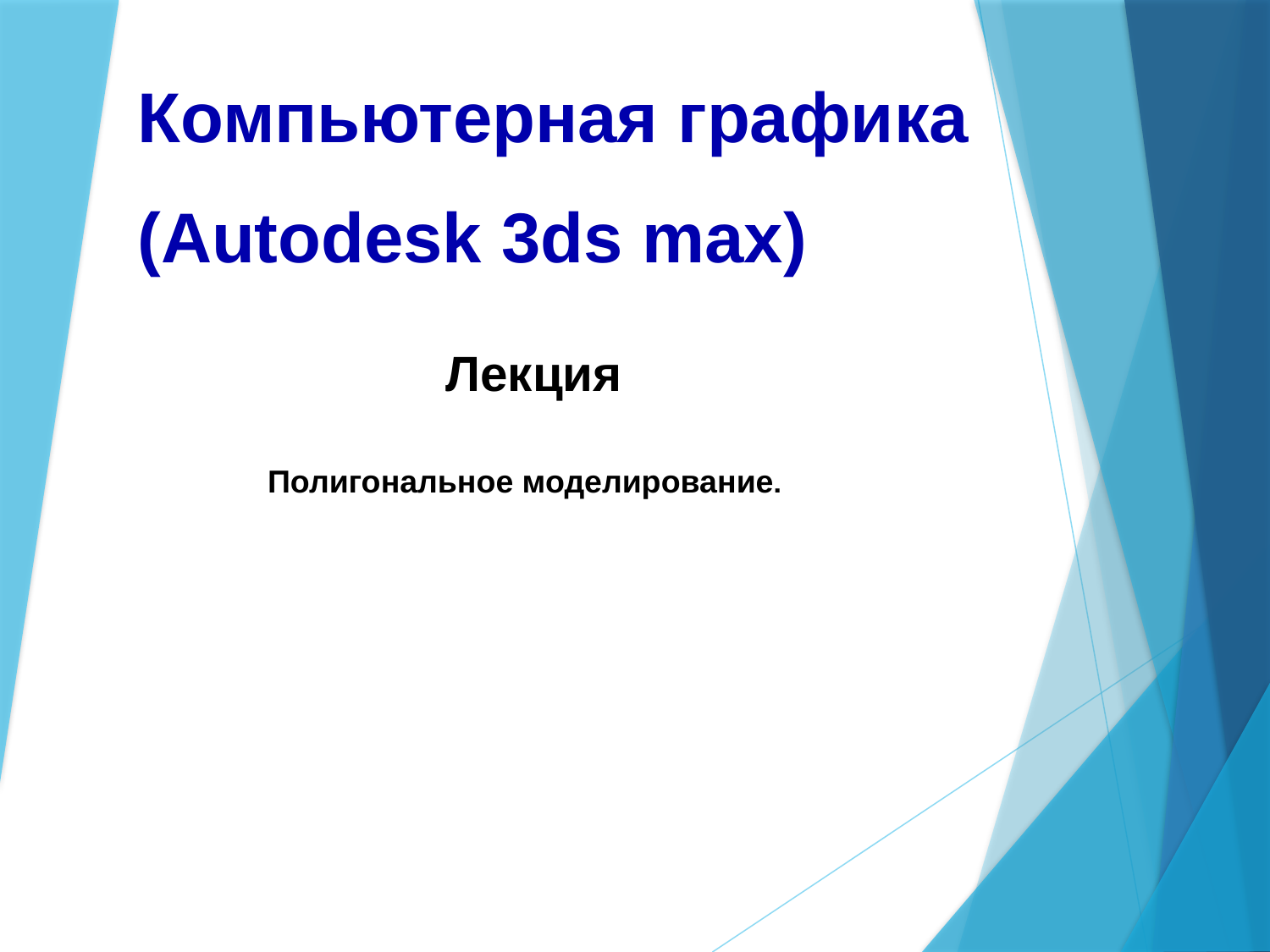

Компьютерная графика
(Autodesk 3ds max)
  Лекция

Полигональное моделирование.